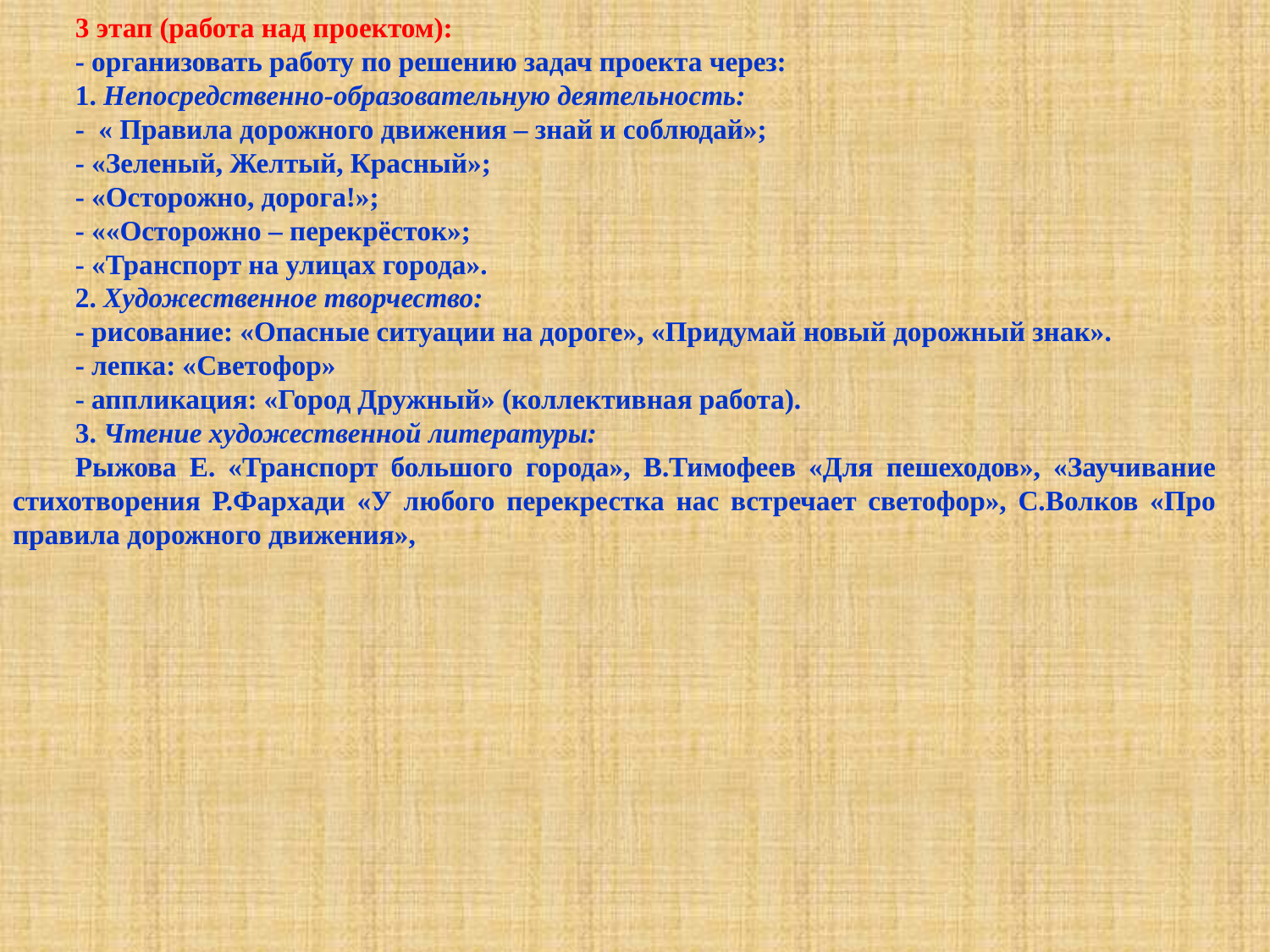

3 этап (работа над проектом):
- организовать работу по решению задач проекта через:
1. Непосредственно-образовательную деятельность:
-  « Правила дорожного движения – знай и соблюдай»;
- «Зеленый, Желтый, Красный»;
- «Осторожно, дорога!»;
- ««Осторожно – перекрёсток»;
- «Транспорт на улицах города».
2. Художественное творчество:
- рисование: «Опасные ситуации на дороге», «Придумай новый дорожный знак».
- лепка: «Светофор»
- аппликация: «Город Дружный» (коллективная работа).
3. Чтение художественной литературы:
Рыжова Е. «Транспорт большого города», В.Тимофеев «Для пешеходов», «Заучивание стихотворения Р.Фархади «У любого перекрестка нас встречает светофор», С.Волков «Про правила дорожного движения»,